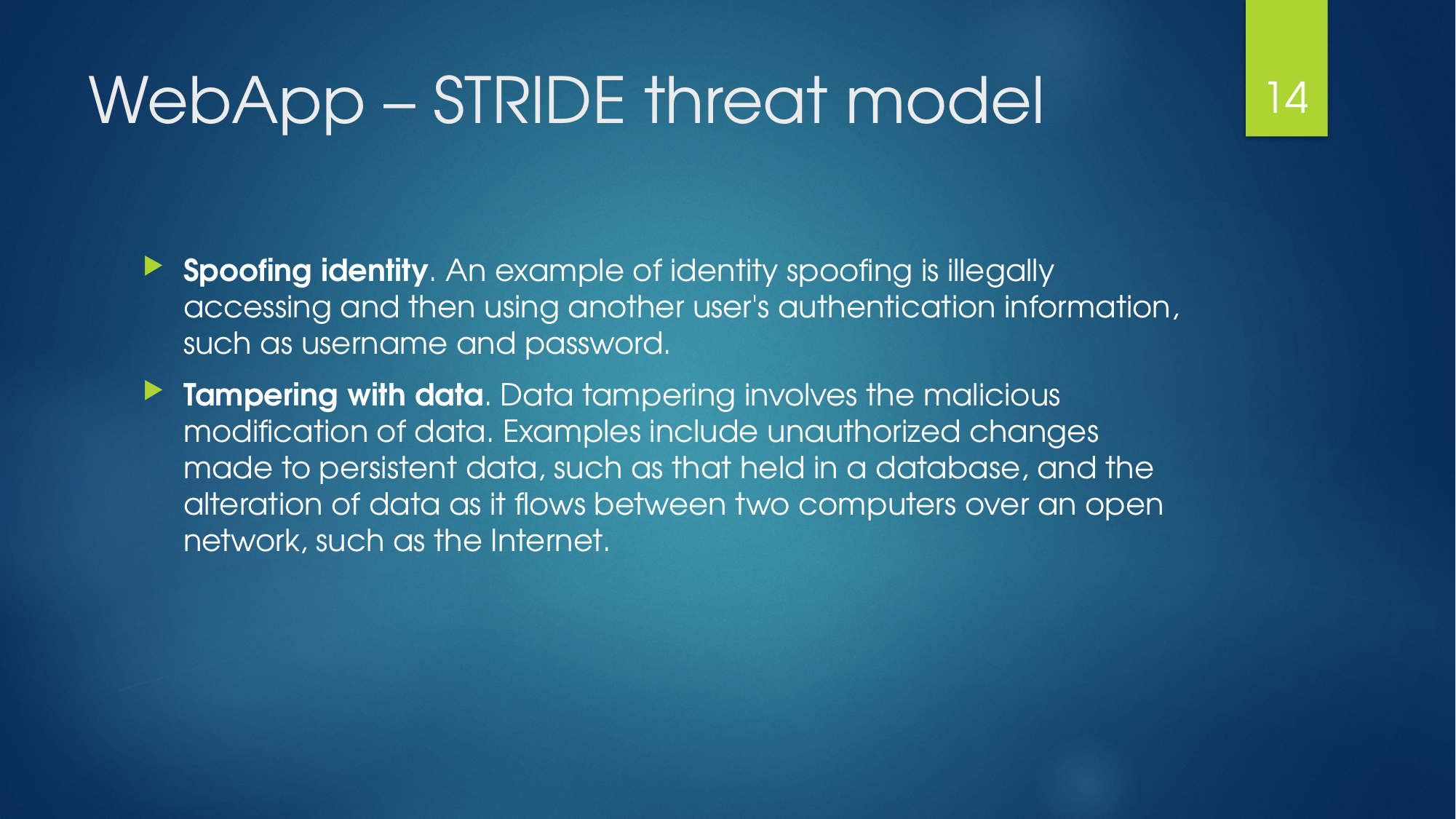

14
# WebApp – STRIDE threat model
Spoofing identity. An example of identity spoofing is illegally accessing and then using another user's authentication information, such as username and password.
Tampering with data. Data tampering involves the malicious modification of data. Examples include unauthorized changes made to persistent data, such as that held in a database, and the alteration of data as it flows between two computers over an open network, such as the Internet.